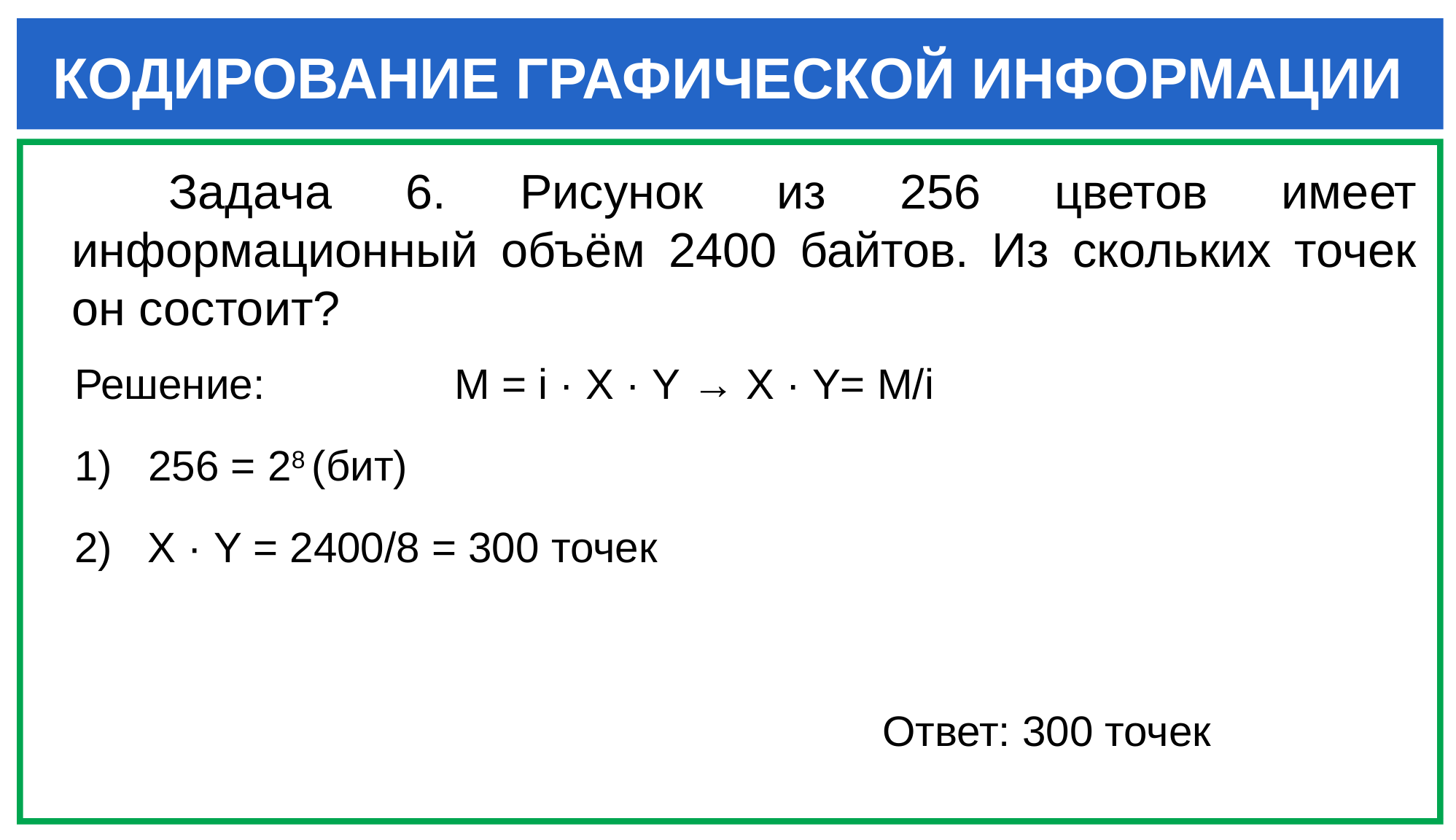

КОДИРОВАНИЕ ГРАФИЧЕСКОЙ ИНФОРМАЦИИ

Задача 6. Рисунок из 256 цветов имеет информационный объём 2400 байтов. Из скольких точек он состоит?
Решение:                M = i · X · Y → X · Y= M/i

256 = 28 (бит)

2)   X · Y = 2400/8 = 300 точек

Ответ: 300 точек